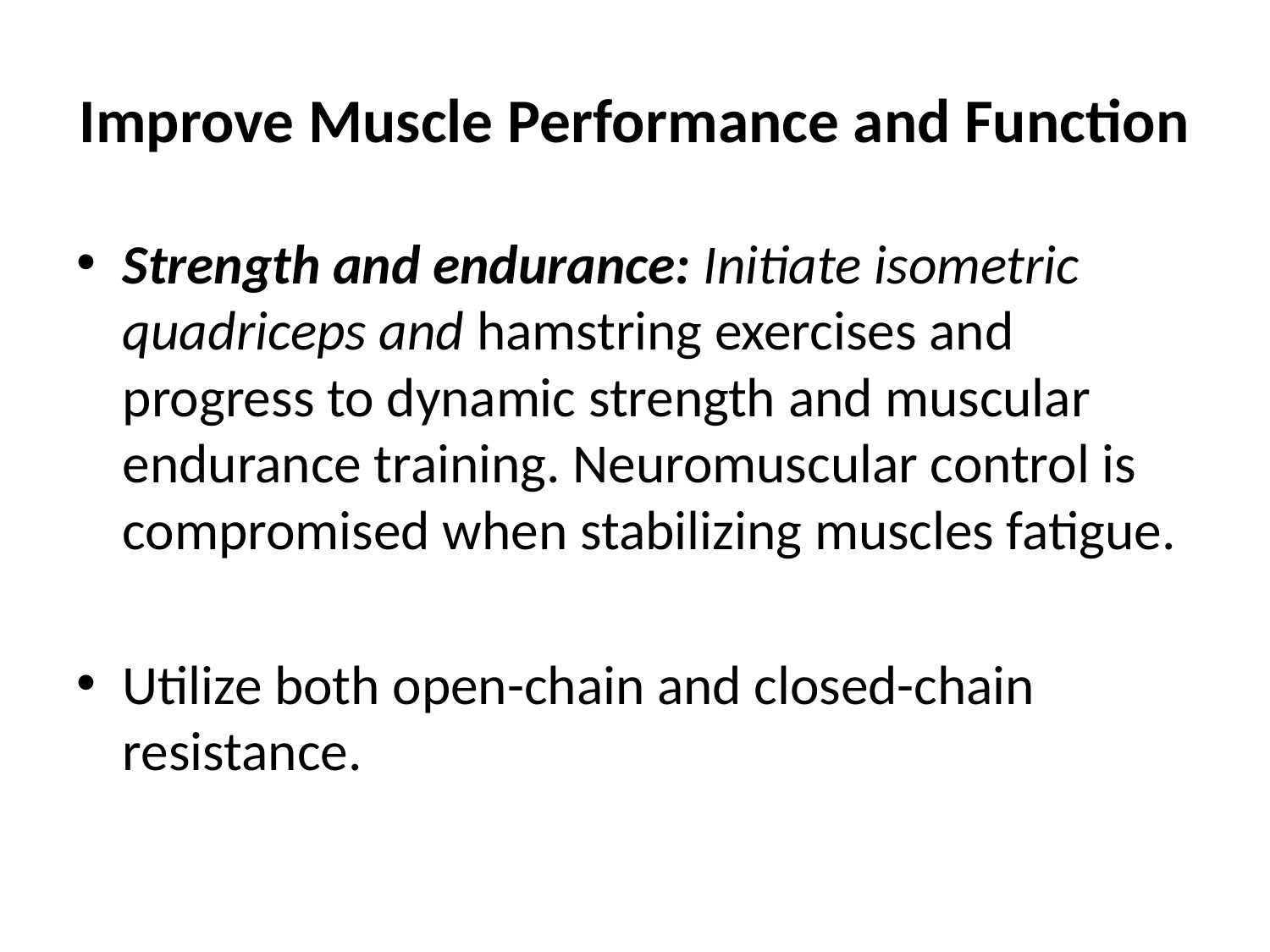

# Improve Muscle Performance and Function
Strength and endurance: Initiate isometric quadriceps and hamstring exercises and progress to dynamic strength and muscular endurance training. Neuromuscular control is compromised when stabilizing muscles fatigue.

Utilize both open-chain and closed-chain resistance.